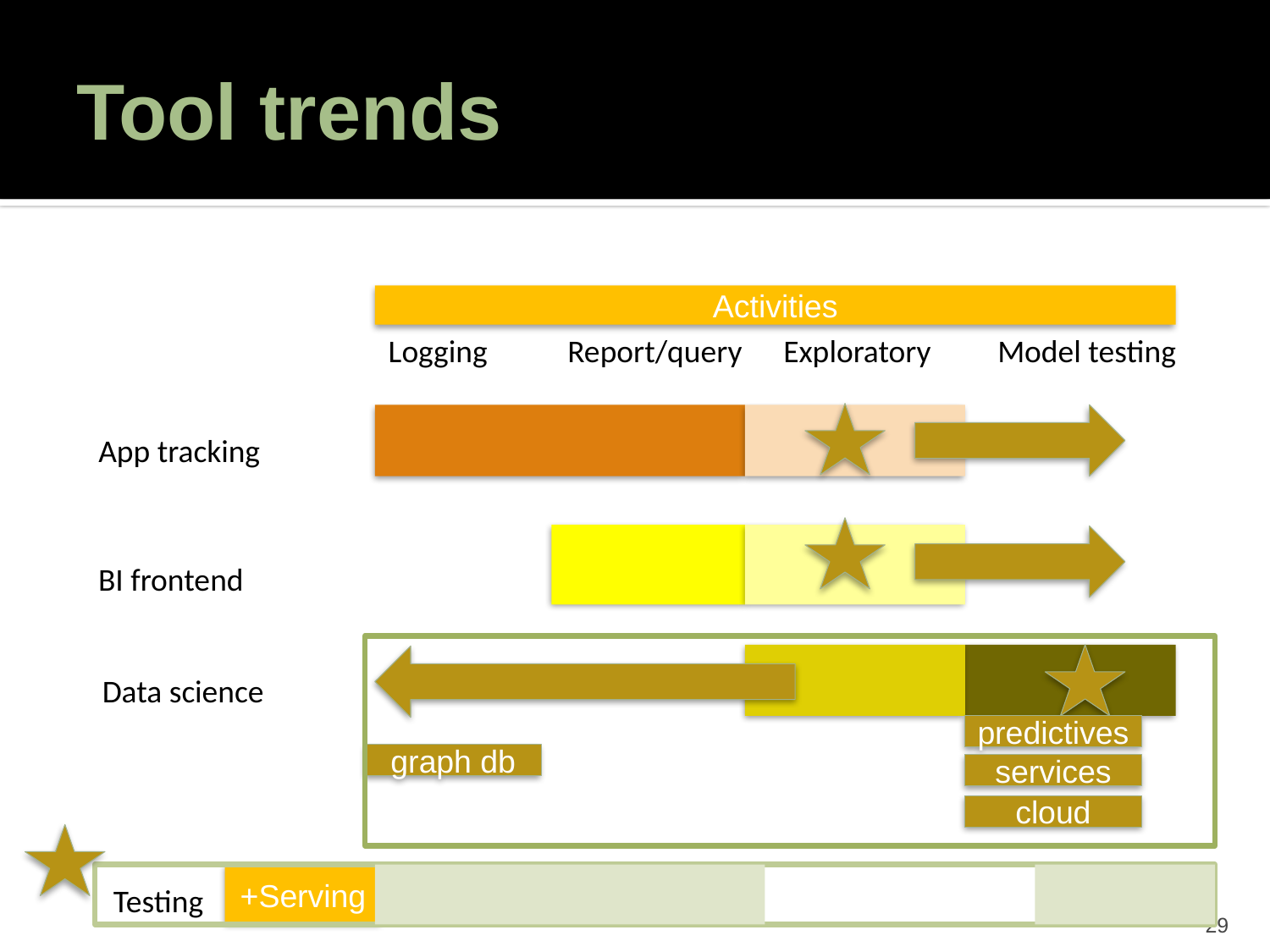

# Tool trends
Activities
Logging
Report/query
Exploratory
Model testing

App tracking

BI frontend

Data science
predictives
graph db
services
cloud

+Serving

Testing
29